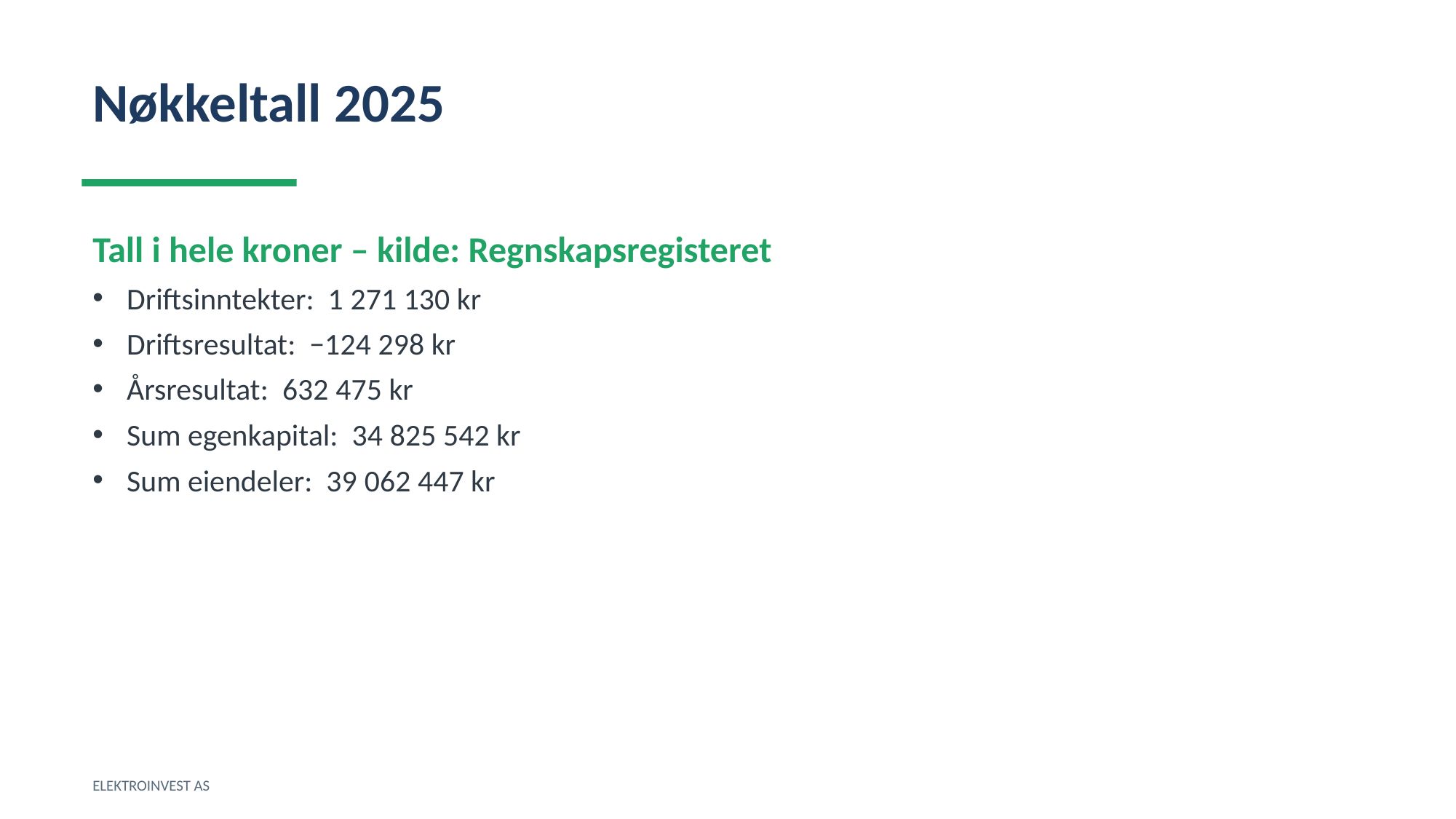

Nøkkeltall 2025

Tall i hele kroner – kilde: Regnskapsregisteret
Driftsinntekter:  1 271 130 kr
Driftsresultat:  −124 298 kr
Årsresultat:  632 475 kr
Sum egenkapital:  34 825 542 kr
Sum eiendeler:  39 062 447 kr
ELEKTROINVEST AS